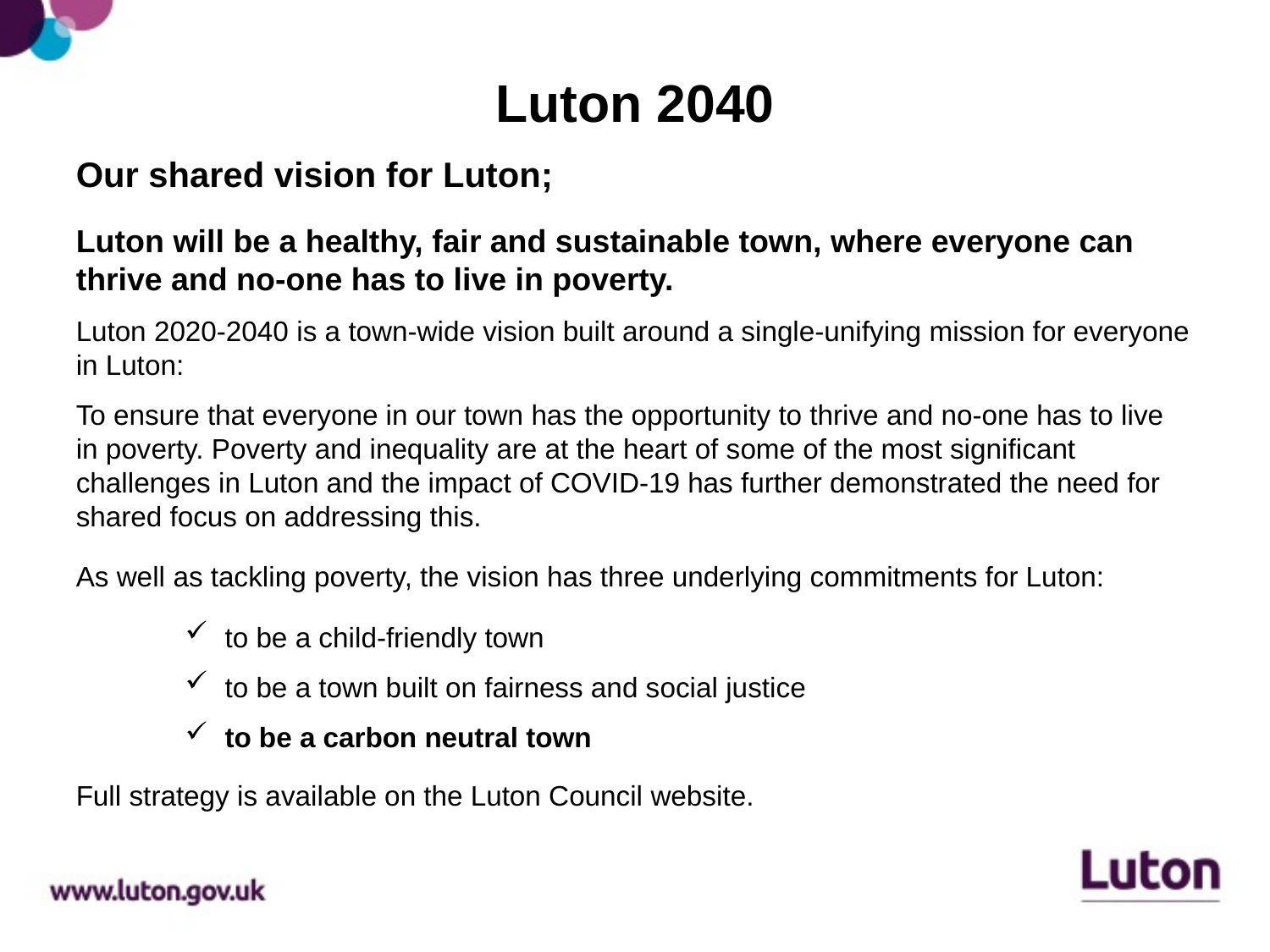

# Luton 2040
Our shared vision for Luton​​​​​​​;

Luton will be a healthy, fair and sustainable town, where everyone can thrive and no-one has to live in poverty.
Luton 2020-2040 is a town-wide vision built around a single-unifying mission for everyone in Luton:​​​​​​​
To ensure that everyone in our town has the opportunity to thrive and no-one has to live in poverty. Poverty and inequality are at the heart of some of the most significant challenges in Luton and the impact of COVID-19 has further demonstrated the need for shared focus on addressing this.
As well as tackling poverty, the vision has three underlying commitments for Luton:
to be a child-friendly town
to be a town built on fairness and social justice
to be a carbon neutral town
Full strategy is available on the Luton Council website.